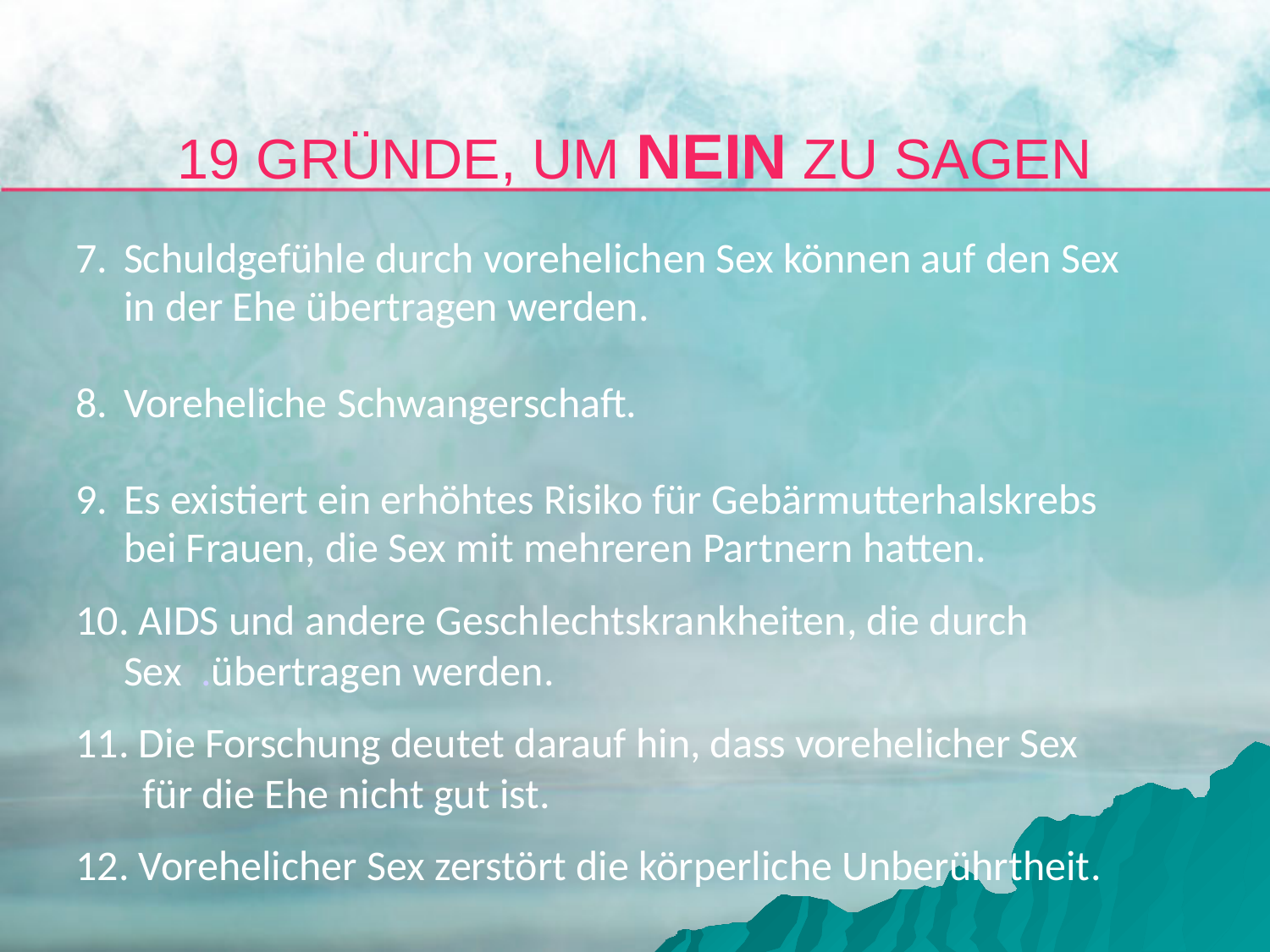

19 GRÜNDE, UM NEIN ZU SAGEN
Schuldgefühle durch vorehelichen Sex können auf den Sex in der Ehe übertragen werden.

Voreheliche Schwangerschaft.

Es existiert ein erhöhtes Risiko für Gebärmutterhalskrebs bei Frauen, die Sex mit mehreren Partnern hatten.
 AIDS und andere Geschlechtskrankheiten, die durch Sex  .übertragen werden.
 Die Forschung deutet darauf hin, dass vorehelicher Sex
  für die Ehe nicht gut ist.
 Vorehelicher Sex zerstört die körperliche Unberührtheit.